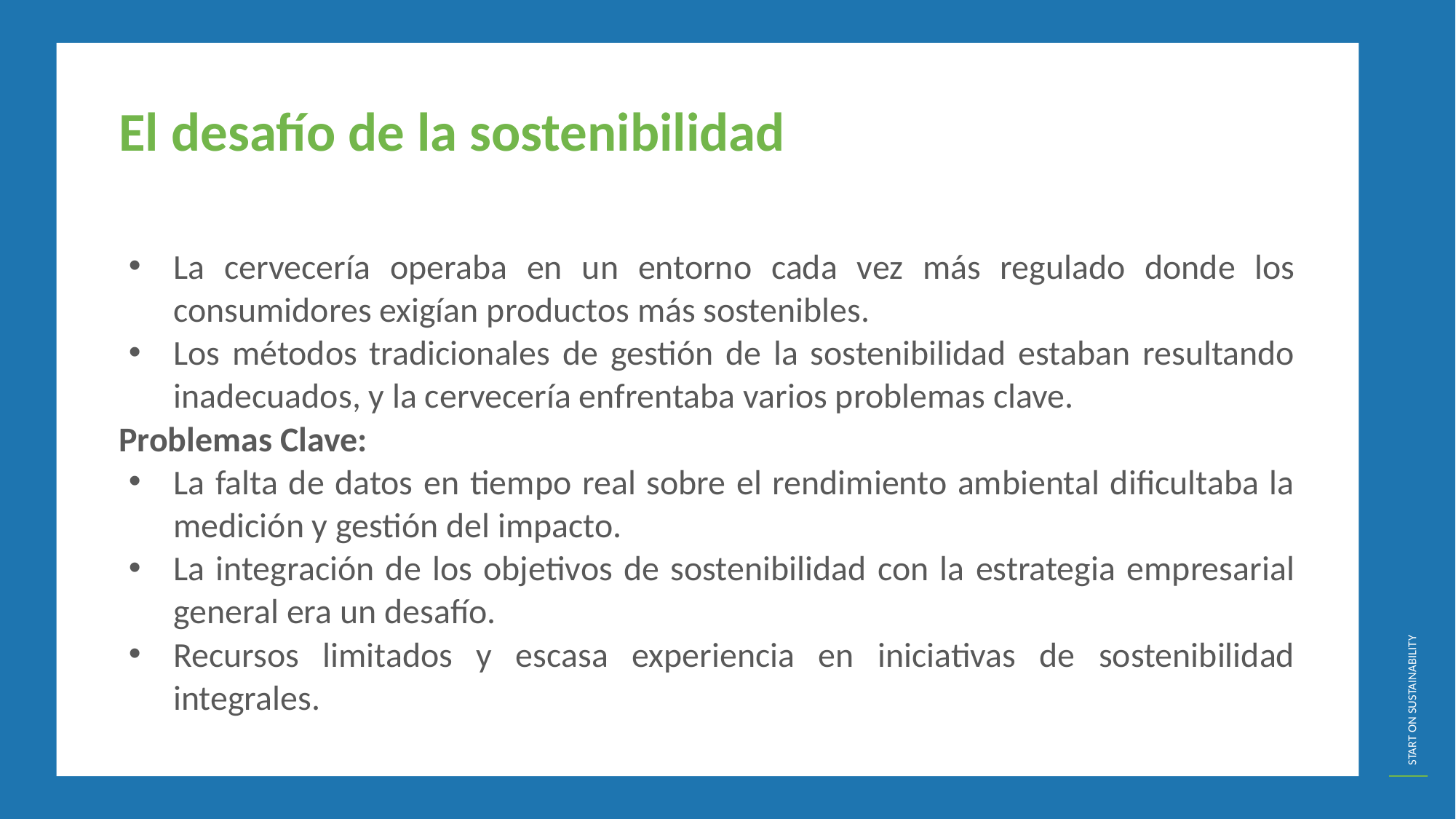

El desafío de la sostenibilidad
La cervecería operaba en un entorno cada vez más regulado donde los consumidores exigían productos más sostenibles.
Los métodos tradicionales de gestión de la sostenibilidad estaban resultando inadecuados, y la cervecería enfrentaba varios problemas clave.
Problemas Clave:
La falta de datos en tiempo real sobre el rendimiento ambiental dificultaba la medición y gestión del impacto.
La integración de los objetivos de sostenibilidad con la estrategia empresarial general era un desafío.
Recursos limitados y escasa experiencia en iniciativas de sostenibilidad integrales.